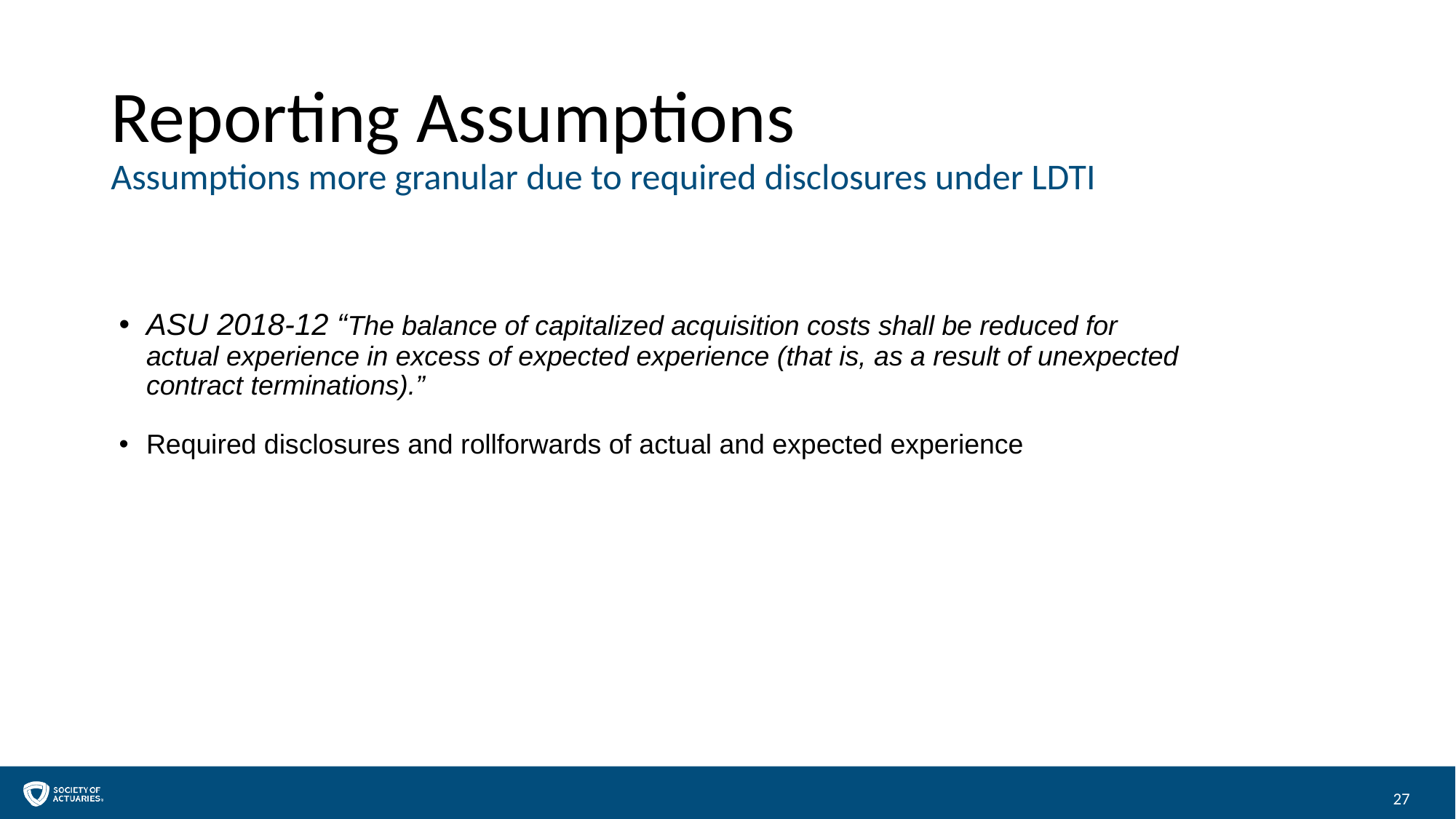

# Reporting Assumptions Assumptions more granular due to required disclosures under LDTI

ASU 2018-12 “The balance of capitalized acquisition costs shall be reduced for actual experience in excess of expected experience (that is, as a result of unexpected contract terminations).”

Required disclosures and rollforwards of actual and expected experience

27